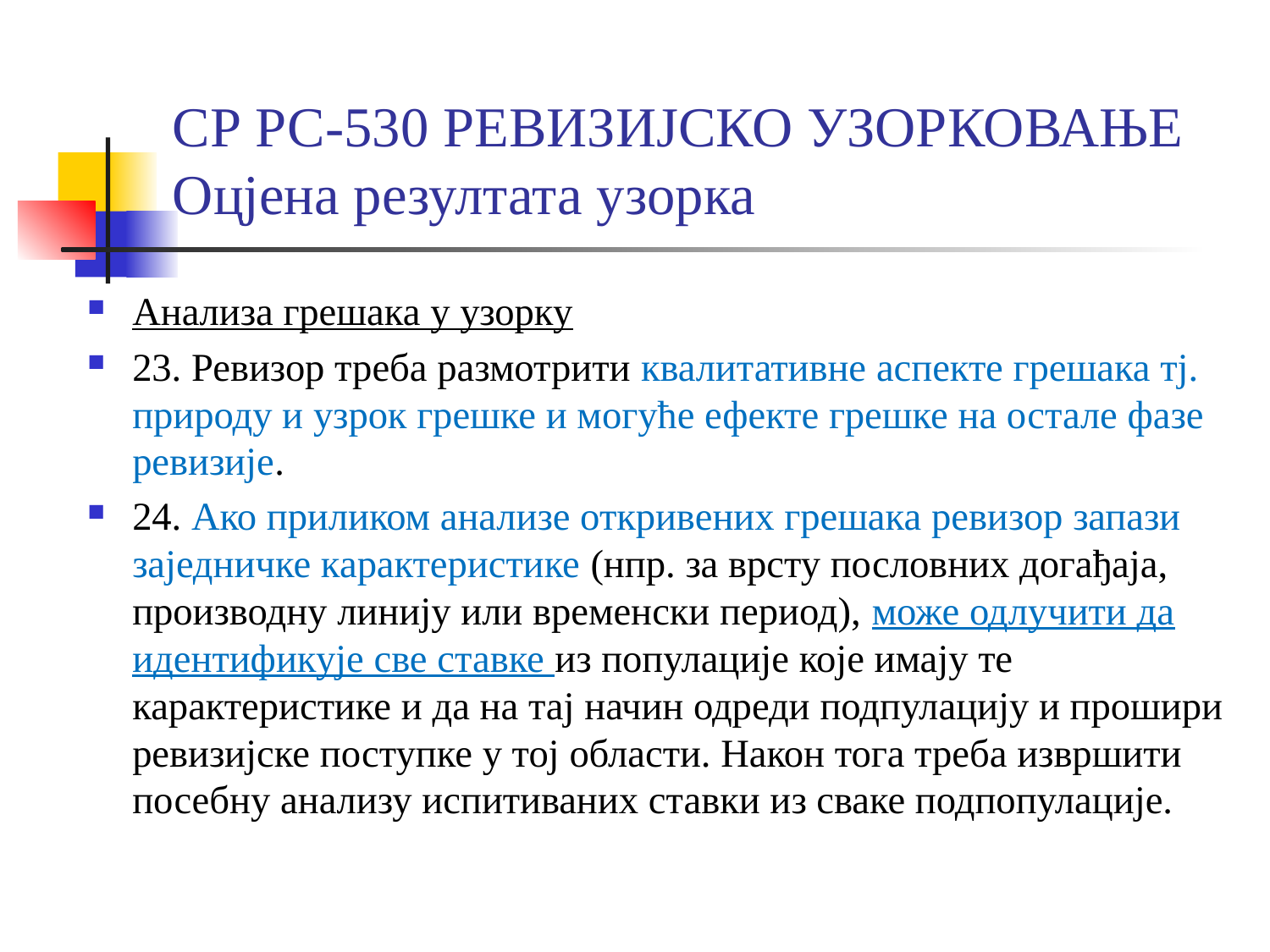

# СР РС-530 РЕВИЗИЈСКО УЗОРКОВАЊЕ Оцјена резултата узорка
Анализа грешака у узорку
23. Ревизор треба размотрити квалитативне аспекте грешака тј. природу и узрок грешке и могуће ефекте грешке на остале фазе ревизије.
24. Ако приликом анализе откривених грешака ревизор запази заједничке карактеристике (нпр. за врсту пословних догађаја, производну линију или временски период), може одлучити да идентификује све ставке из популације које имају те карактеристике и да на тај начин одреди подпулацију и прошири ревизијске поступке у тој области. Након тога треба извршити посебну анализу испитиваних ставки из сваке подпопулације.